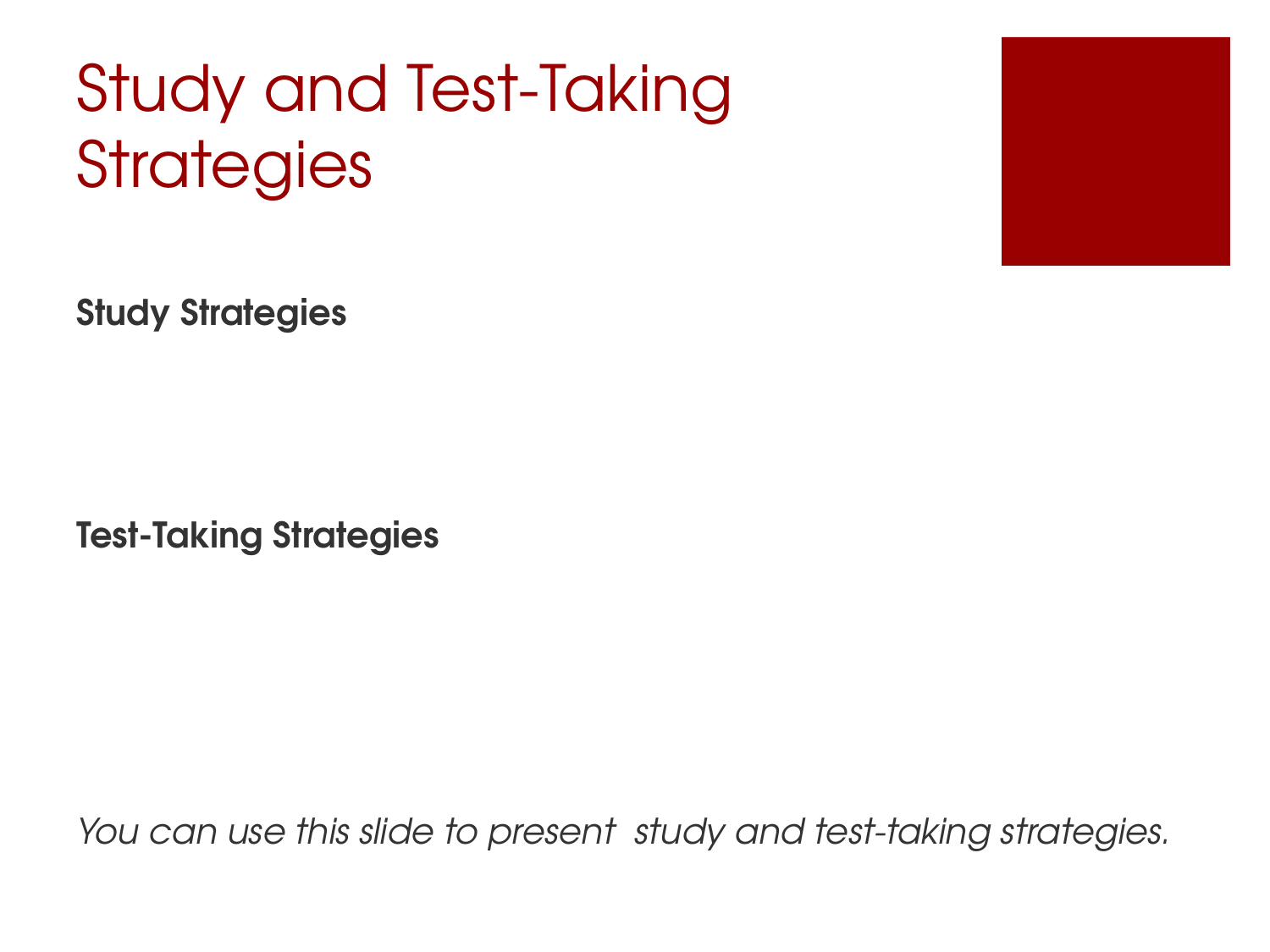

# Study and Test-Taking Strategies
Study Strategies

Test-Taking Strategies

You can use this slide to present  study and test-taking strategies.